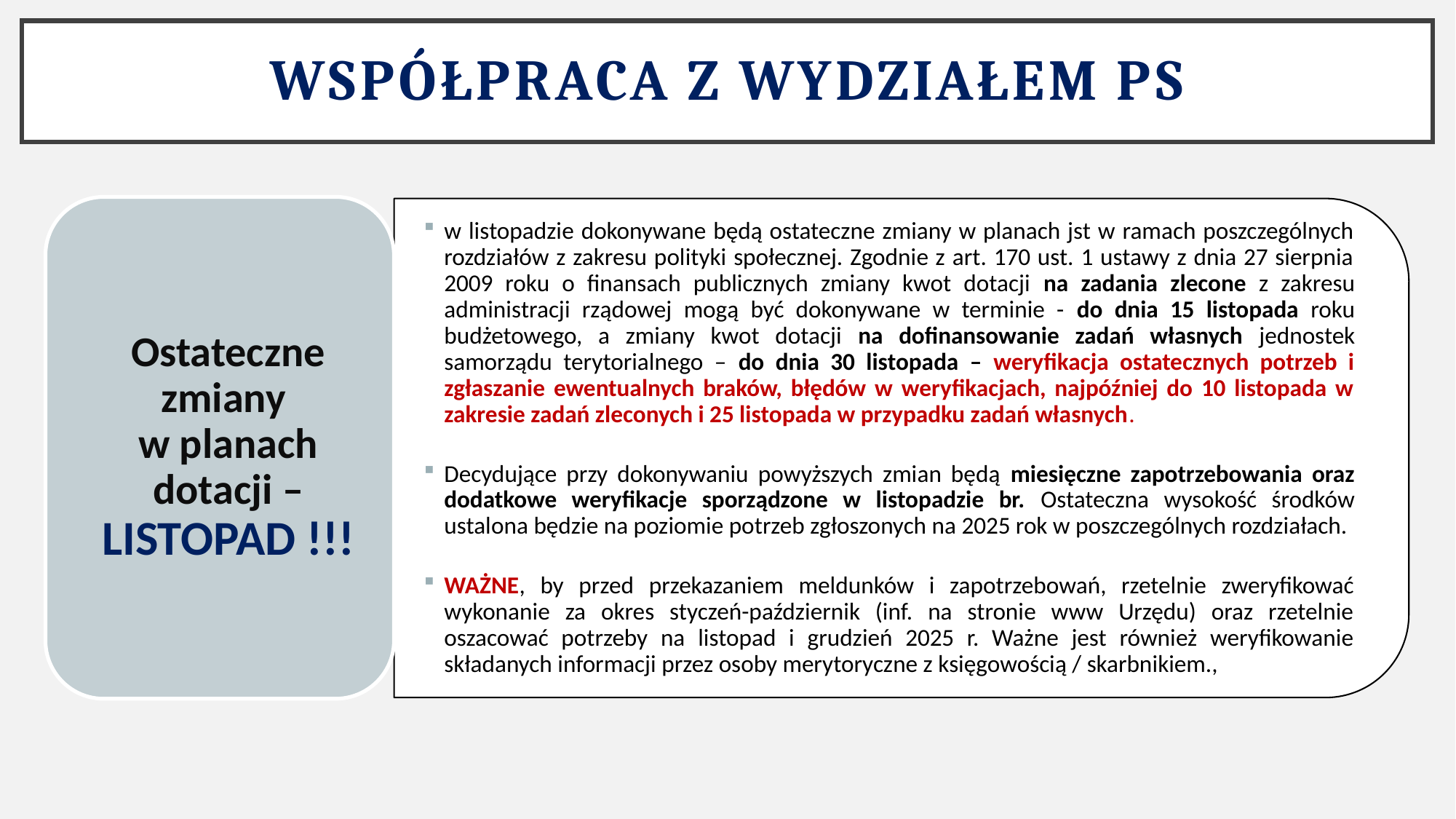

# Współpraca z Wydziałem PS
w listopadzie dokonywane będą ostateczne zmiany w planach jst w ramach poszczególnych rozdziałów z zakresu polityki społecznej. Zgodnie z art. 170 ust. 1 ustawy z dnia 27 sierpnia 2009 roku o finansach publicznych zmiany kwot dotacji na zadania zlecone z zakresu administracji rządowej mogą być dokonywane w terminie - do dnia 15 listopada roku budżetowego, a zmiany kwot dotacji na dofinansowanie zadań własnych jednostek samorządu terytorialnego – do dnia 30 listopada – weryfikacja ostatecznych potrzeb i zgłaszanie ewentualnych braków, błędów w weryfikacjach, najpóźniej do 10 listopada w zakresie zadań zleconych i 25 listopada w przypadku zadań własnych.

Decydujące przy dokonywaniu powyższych zmian będą miesięczne zapotrzebowania oraz dodatkowe weryfikacje sporządzone w listopadzie br. Ostateczna wysokość środków ustalona będzie na poziomie potrzeb zgłoszonych na 2025 rok w poszczególnych rozdziałach.

WAŻNE, by przed przekazaniem meldunków i zapotrzebowań, rzetelnie zweryfikować wykonanie za okres styczeń-październik (inf. na stronie www Urzędu) oraz rzetelnie oszacować potrzeby na listopad i grudzień 2025 r. Ważne jest również weryfikowanie składanych informacji przez osoby merytoryczne z księgowością / skarbnikiem.,
Ostateczne zmiany
w planach dotacji – LISTOPAD !!!